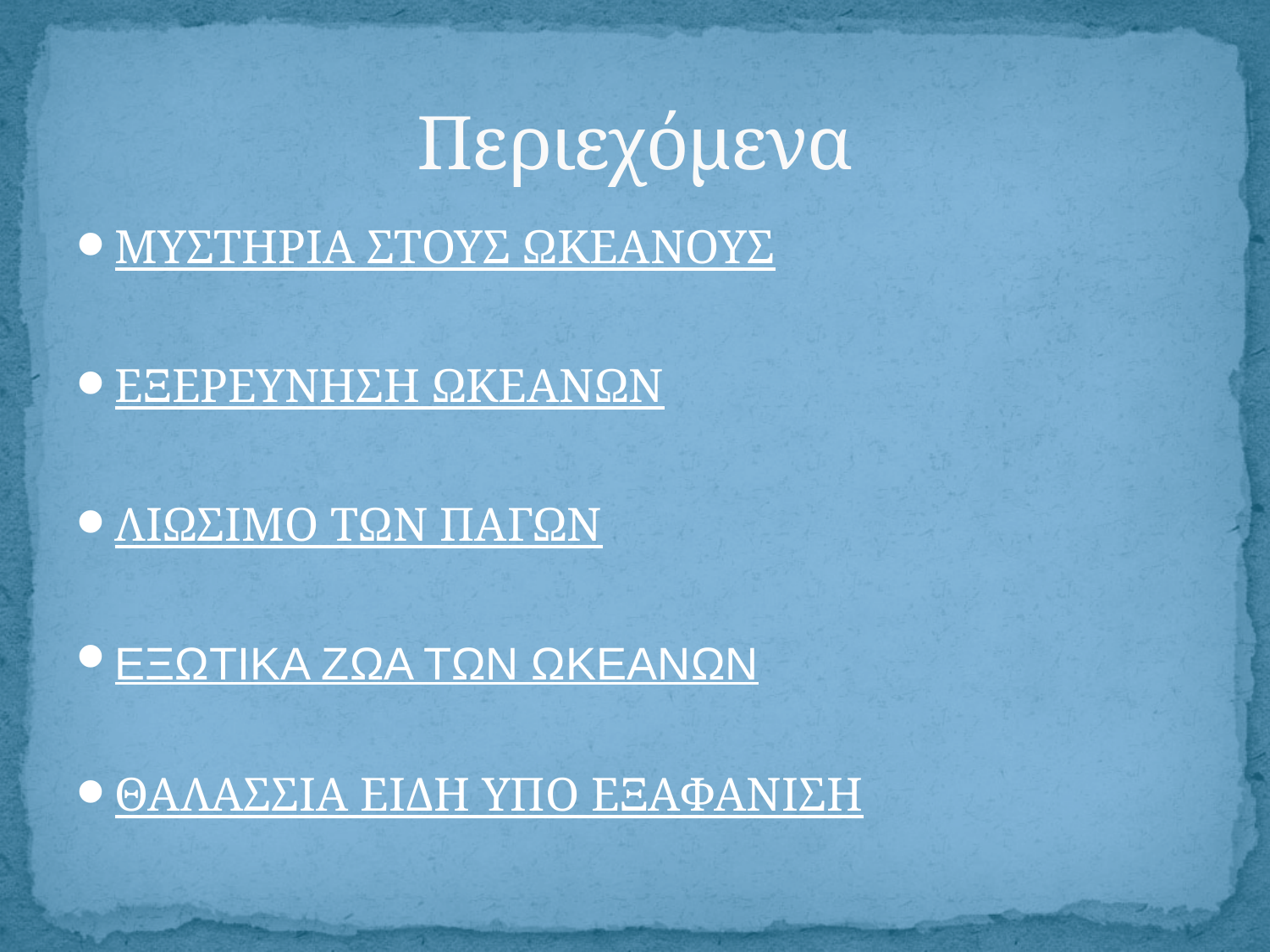

# Περιεχόμενα
ΜΥΣΤΗΡΙΑ ΣΤΟΥΣ ΩΚΕΑΝΟΥΣ

ΕΞΕΡΕΥΝΗΣΗ ΩΚΕΑΝΩΝ

ΛΙΩΣΙΜΟ ΤΩΝ ΠΑΓΩΝ

ΕΞΩΤΙΚΑ ΖΩΑ ΤΩΝ ΩΚΕΑΝΩΝ

ΘΑΛΑΣΣΙΑ ΕΙΔΗ ΥΠΟ ΕΞΑΦΑΝΙΣΗ